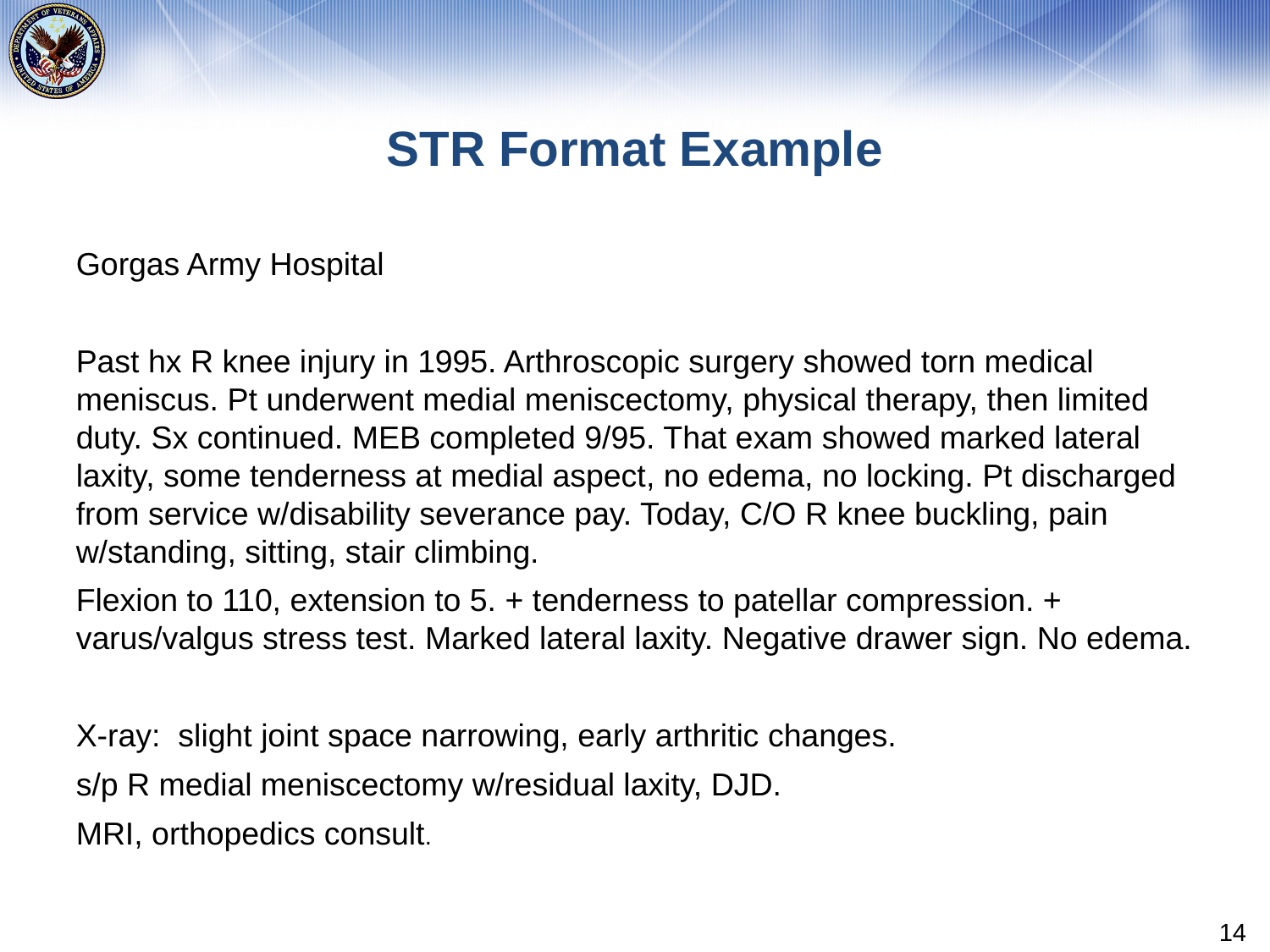

# STR Format Example
Gorgas Army Hospital

Past hx R knee injury in 1995. Arthroscopic surgery showed torn medical meniscus. Pt underwent medial meniscectomy, physical therapy, then limited duty. Sx continued. MEB completed 9/95. That exam showed marked lateral laxity, some tenderness at medial aspect, no edema, no locking. Pt discharged from service w/disability severance pay. Today, C/O R knee buckling, pain w/standing, sitting, stair climbing.
Flexion to 110, extension to 5. + tenderness to patellar compression. + varus/valgus stress test. Marked lateral laxity. Negative drawer sign. No edema.

X-ray:  slight joint space narrowing, early arthritic changes.
s/p R medial meniscectomy w/residual laxity, DJD.
MRI, orthopedics consult.
14